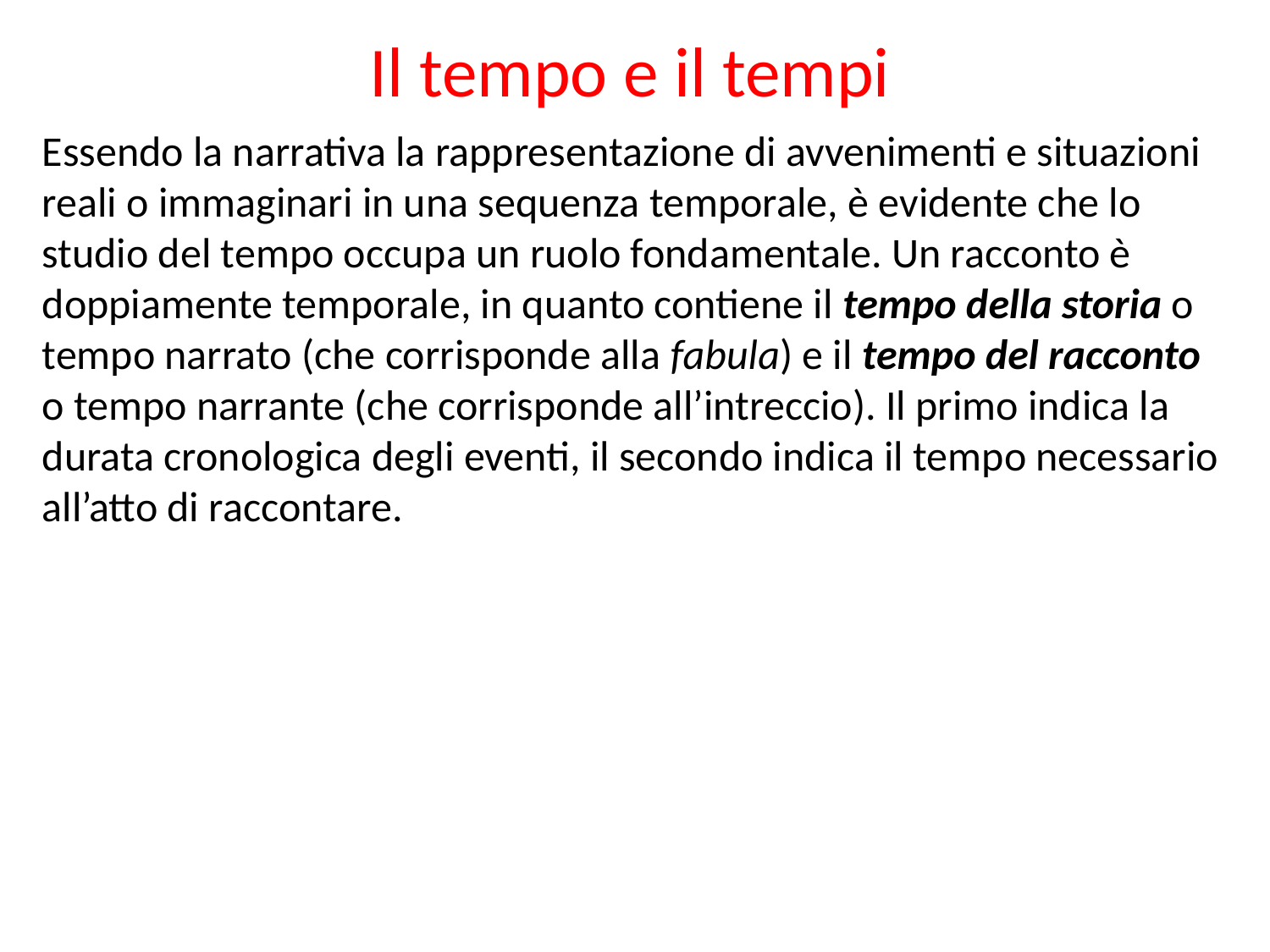

Il tempo e il tempi
Essendo la narrativa la rappresentazione di avvenimenti e situazioni reali o immaginari in una sequenza temporale, è evidente che lo studio del tempo occupa un ruolo fondamentale. Un racconto è doppiamente temporale, in quanto contiene il tempo della storia o tempo narrato (che corrisponde alla fabula) e il tempo del racconto o tempo narrante (che corrisponde all’intreccio). Il primo indica la durata cronologica degli eventi, il secondo indica il tempo necessario all’atto di raccontare.